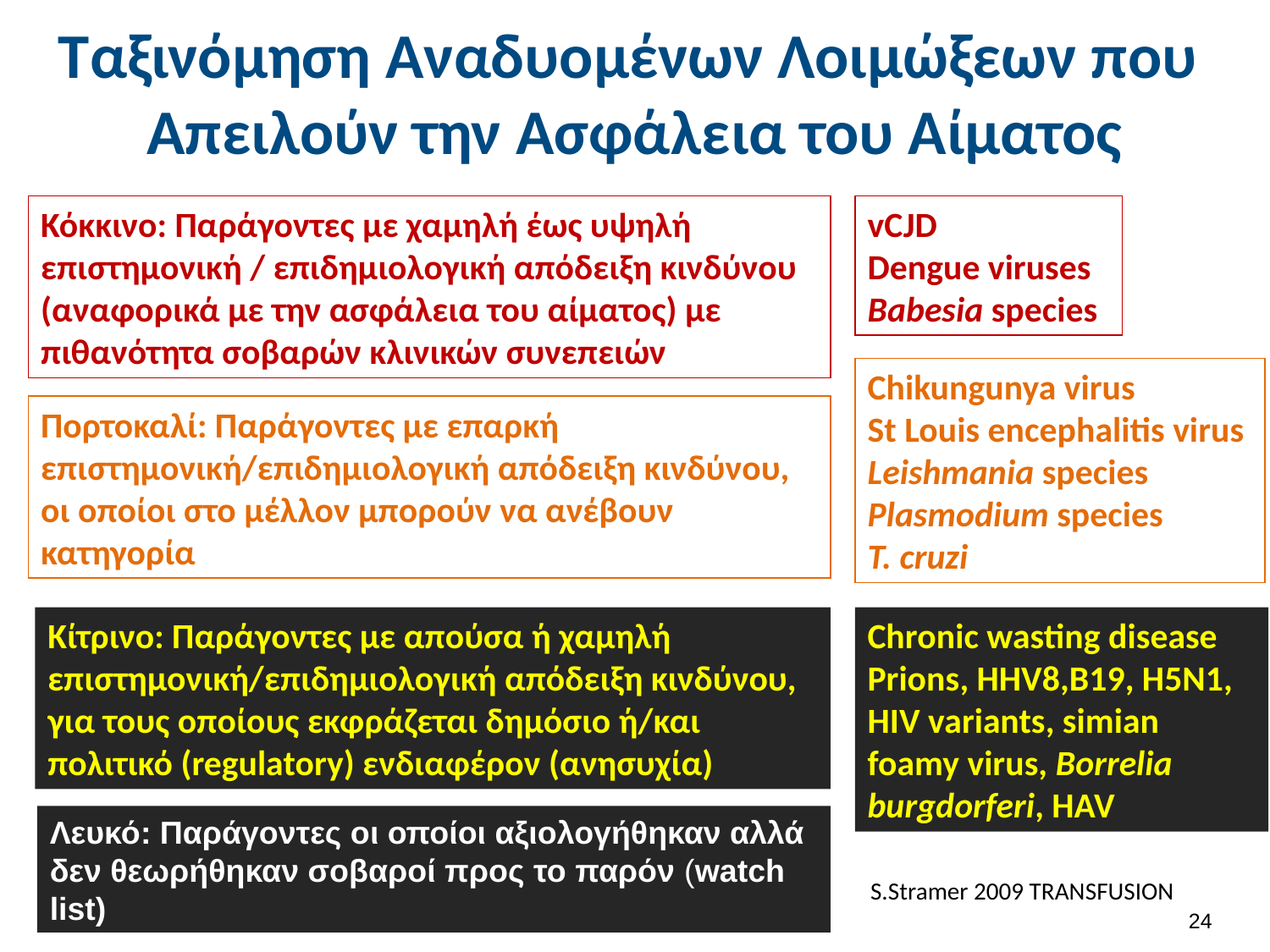

# Ταξινόμηση Αναδυομένων Λοιμώξεων που Απειλούν την Ασφάλεια του Αίματος
vCJD
Dengue viruses
Babesia species
Κόκκινο: Παράγοντες με χαμηλή έως υψηλή επιστημονική / επιδημιολογική απόδειξη κινδύνου (αναφορικά με την ασφάλεια του αίματος) με πιθανότητα σοβαρών κλινικών συνεπειών
Chikungunya virus
St Louis encephalitis virus
Leishmania species
Plasmodium species
T. cruzi
Πορτοκαλί: Παράγοντες με επαρκή επιστημονική/επιδημιολογική απόδειξη κινδύνου, οι οποίοι στο μέλλον μπορούν να ανέβουν κατηγορία
Κίτρινο: Παράγοντες με απούσα ή χαμηλή επιστημονική/επιδημιολογική απόδειξη κινδύνου, για τους οποίους εκφράζεται δημόσιο ή/και πολιτικό (regulatory) ενδιαφέρον (ανησυχία)
Chronic wasting disease Prions, HHV8,B19, H5N1, HIV variants, simian foamy virus, Borrelia burgdorferi, ΗAV
Λευκό: Παράγοντες οι οποίοι αξιολογήθηκαν αλλά δεν θεωρήθηκαν σοβαροί προς το παρόν (watch list)
S.Stramer 2009 TRANSFUSION
24